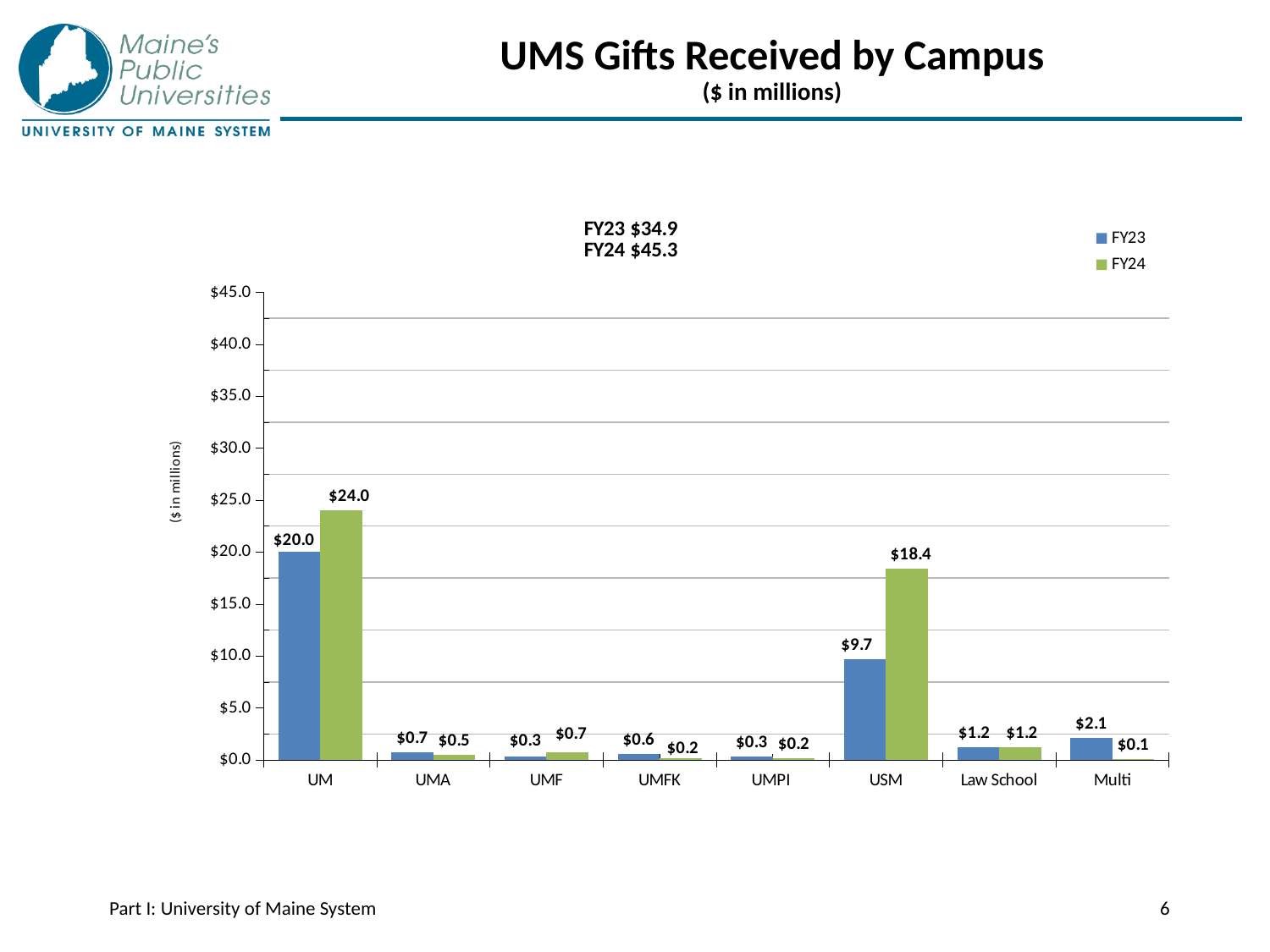

# UMS Gifts Received by Campus ($ in millions)

### Chart: FY23 $34.9
FY24 $45.3

| Category | FY23 | FY24 |
|---|---|---|
| UM | 20.0 | 24.0 |
| UMA | 0.7 | 0.5 |
| UMF | 0.3 | 0.7 |
| UMFK | 0.6 | 0.2 |
| UMPI  | 0.3 | 0.2 |
| USM | 9.7 | 18.4 |
| Law School | 1.2 | 1.2 |
| Multi | 2.1 | 0.1 |
Part I: University of Maine System
6